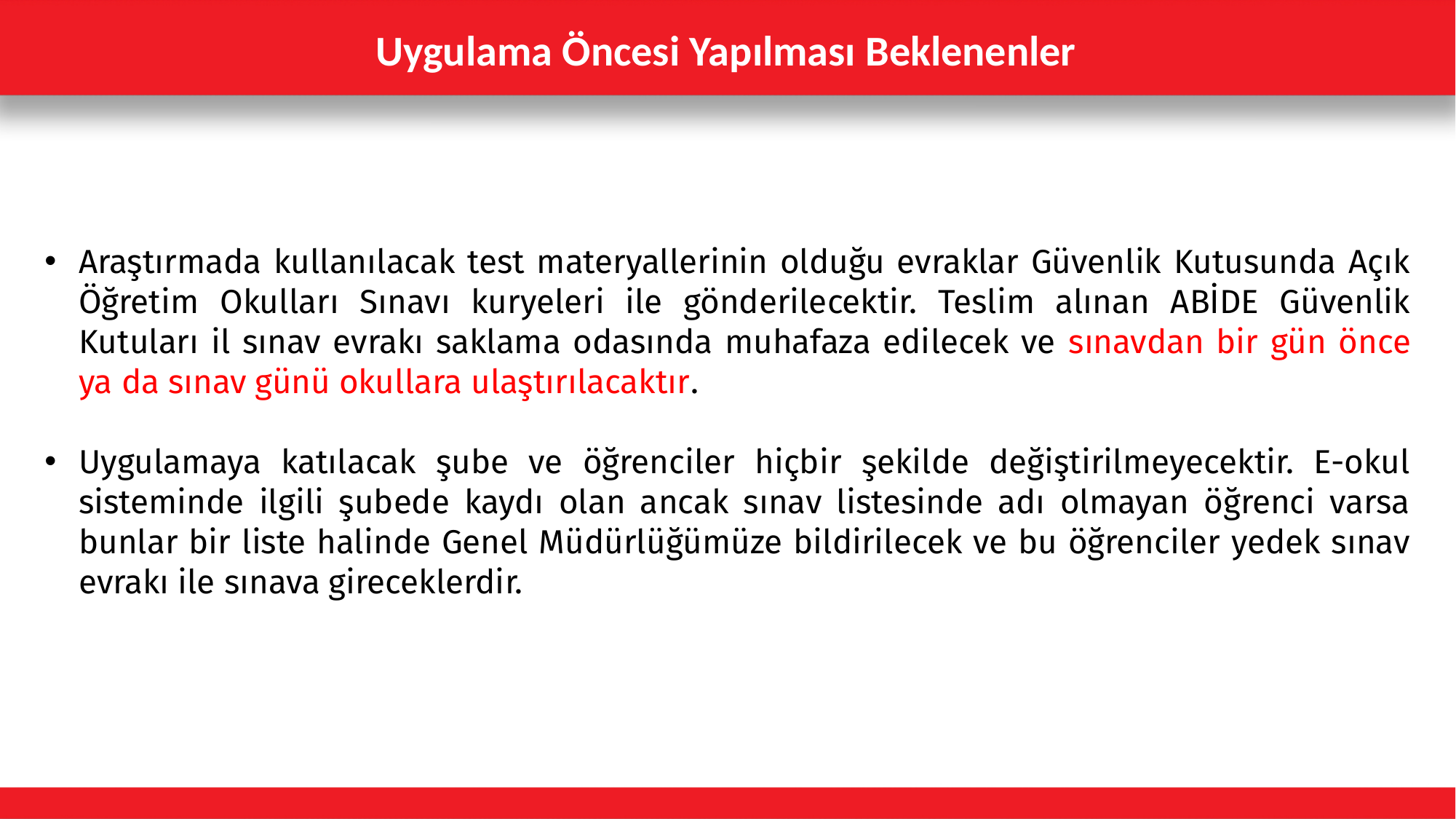

# Uygulama Öncesi Yapılması Beklenenler
Araştırmada kullanılacak test materyallerinin olduğu evraklar Güvenlik Kutusunda Açık Öğretim Okulları Sınavı kuryeleri ile gönderilecektir. Teslim alınan ABİDE Güvenlik Kutuları il sınav evrakı saklama odasında muhafaza edilecek ve sınavdan bir gün önce ya da sınav günü okullara ulaştırılacaktır.

Uygulamaya katılacak şube ve öğrenciler hiçbir şekilde değiştirilmeyecektir. E-okul sisteminde ilgili şubede kaydı olan ancak sınav listesinde adı olmayan öğrenci varsa bunlar bir liste halinde Genel Müdürlüğümüze bildirilecek ve bu öğrenciler yedek sınav evrakı ile sınava gireceklerdir.